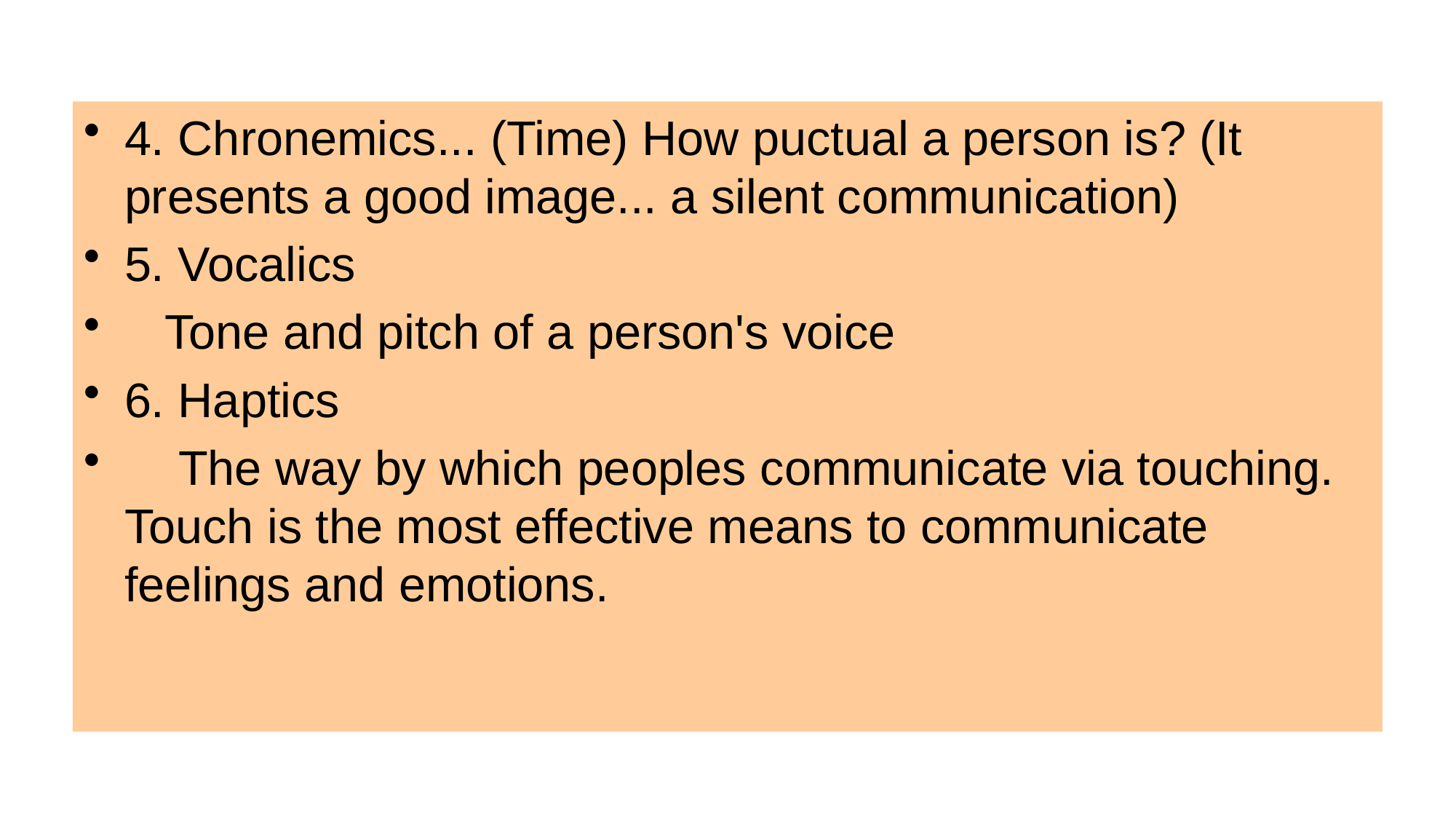

4. Chronemics... (Time) How puctual a person is? (It presents a good image... a silent communication)
5. Vocalics
   Tone and pitch of a person's voice
6. Haptics
    The way by which peoples communicate via touching. Touch is the most effective means to communicate feelings and emotions.